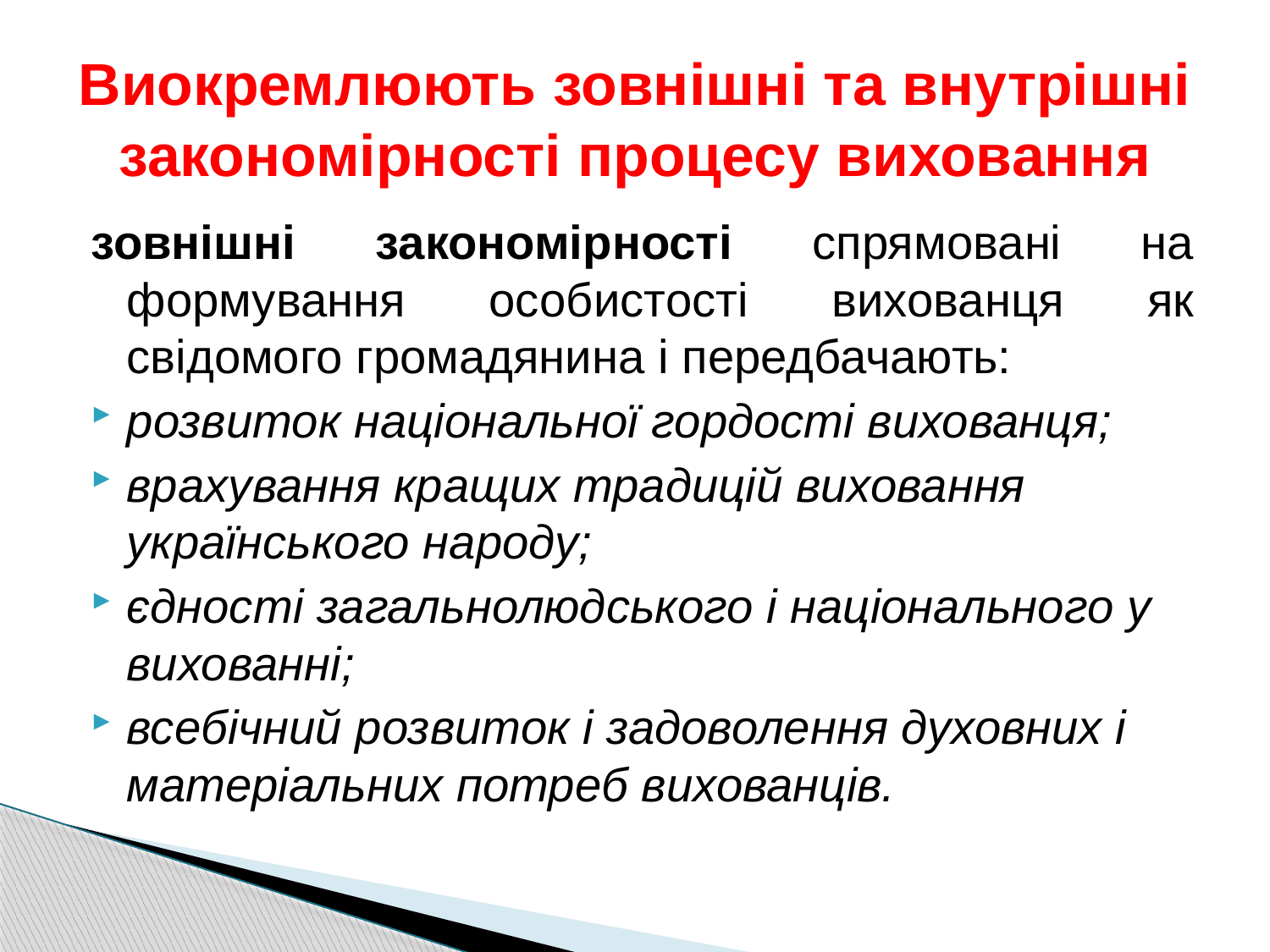

# Виокремлюють зовнішні та внутрішні закономірності процесу виховання
зовнішні закономірності спрямовані на формування особистості вихованця як свідомого громадянина і передбачають:
розвиток національної гордості вихованця;
врахування кращих традицій виховання українського народу;
єдності загальнолюдського і національного у вихованні;
всебічний розвиток і задоволення духовних і матеріальних потреб вихованців.